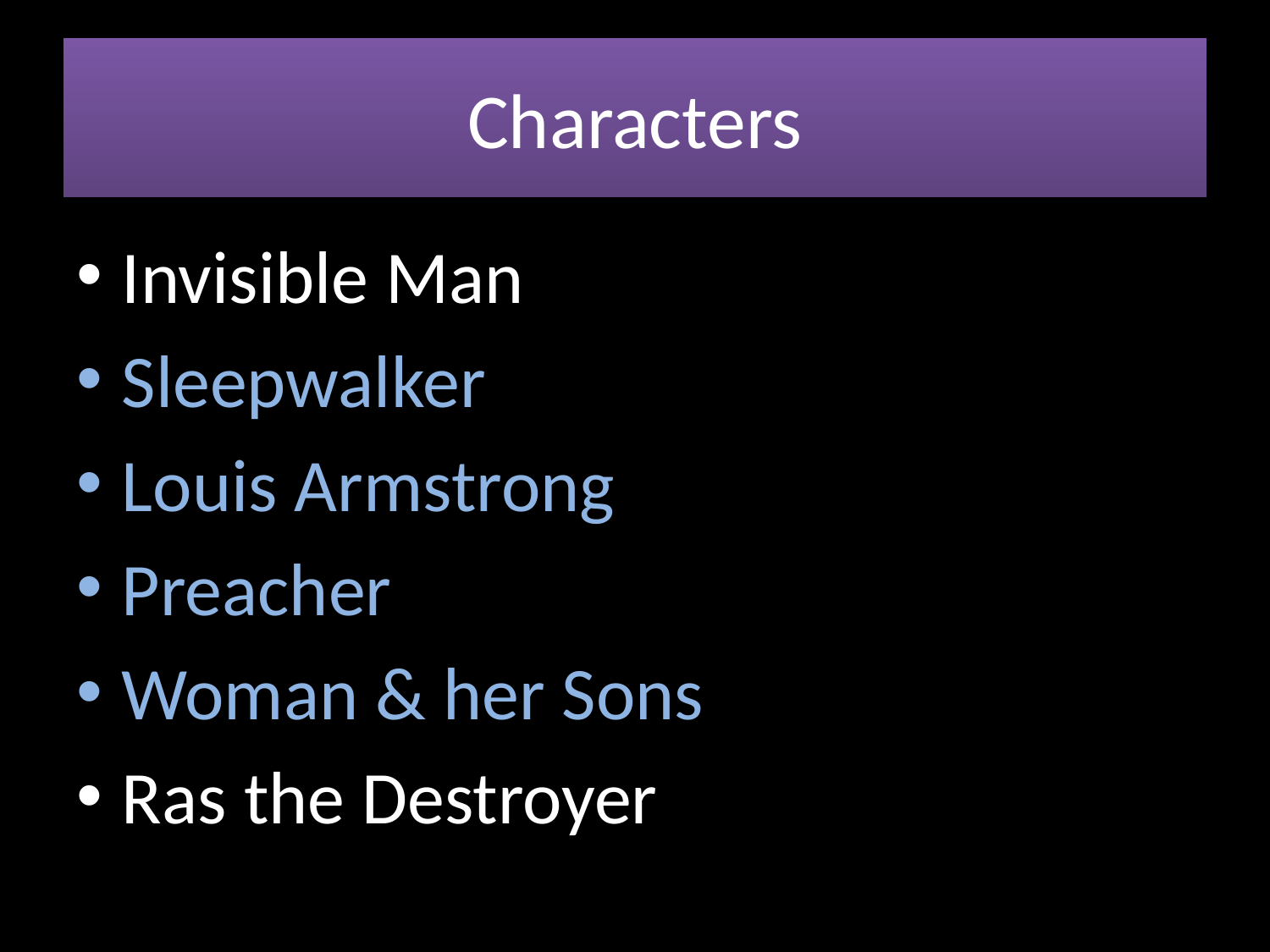

# Characters
Invisible Man
Sleepwalker
Louis Armstrong
Preacher
Woman & her Sons
Ras the Destroyer